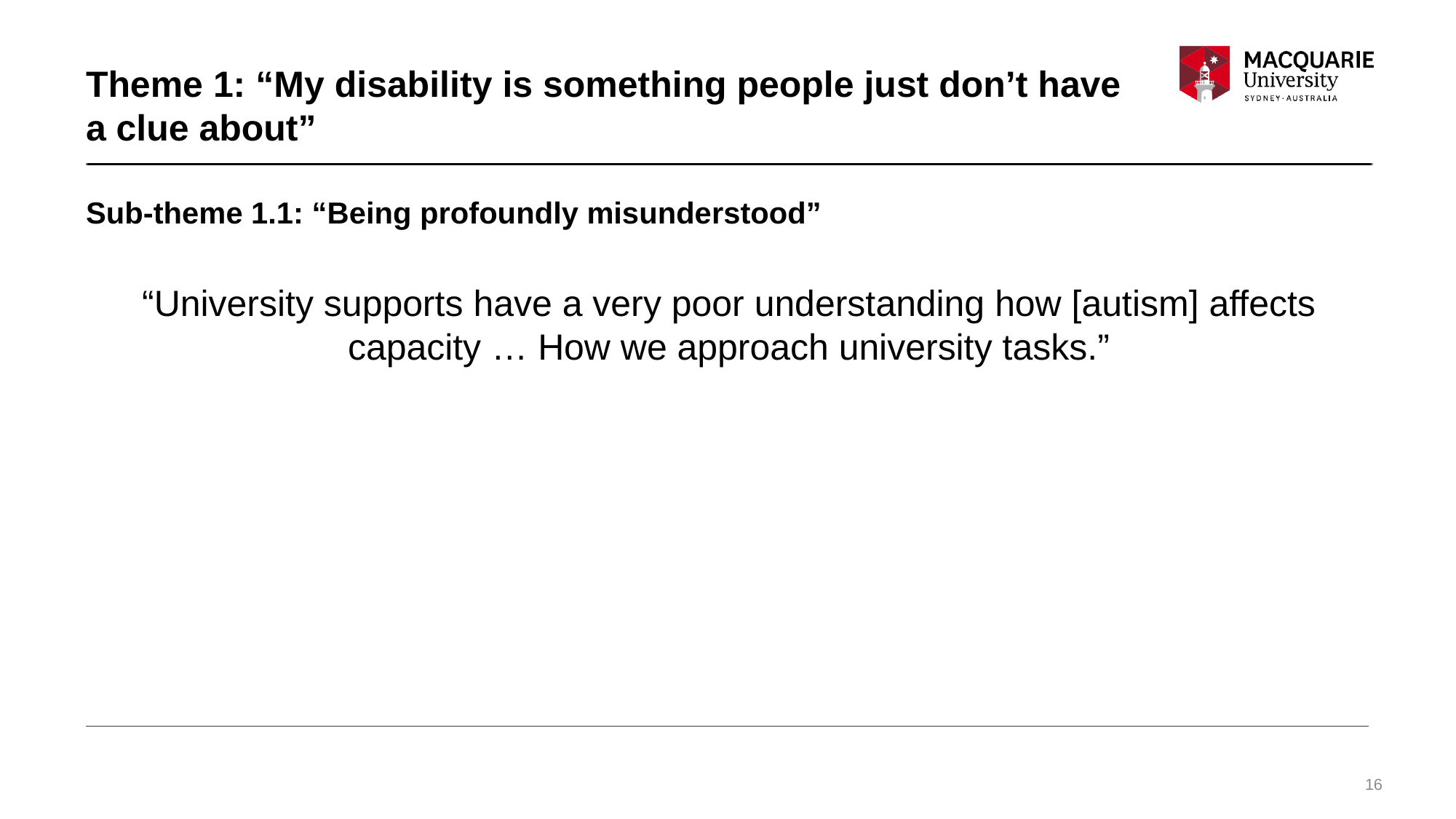

# Theme 1: “My disability is something people just don’t have a clue about”
Sub-theme 1.1: “Being profoundly misunderstood”

“University supports have a very poor understanding how [autism] affects capacity … How we approach university tasks.”
16